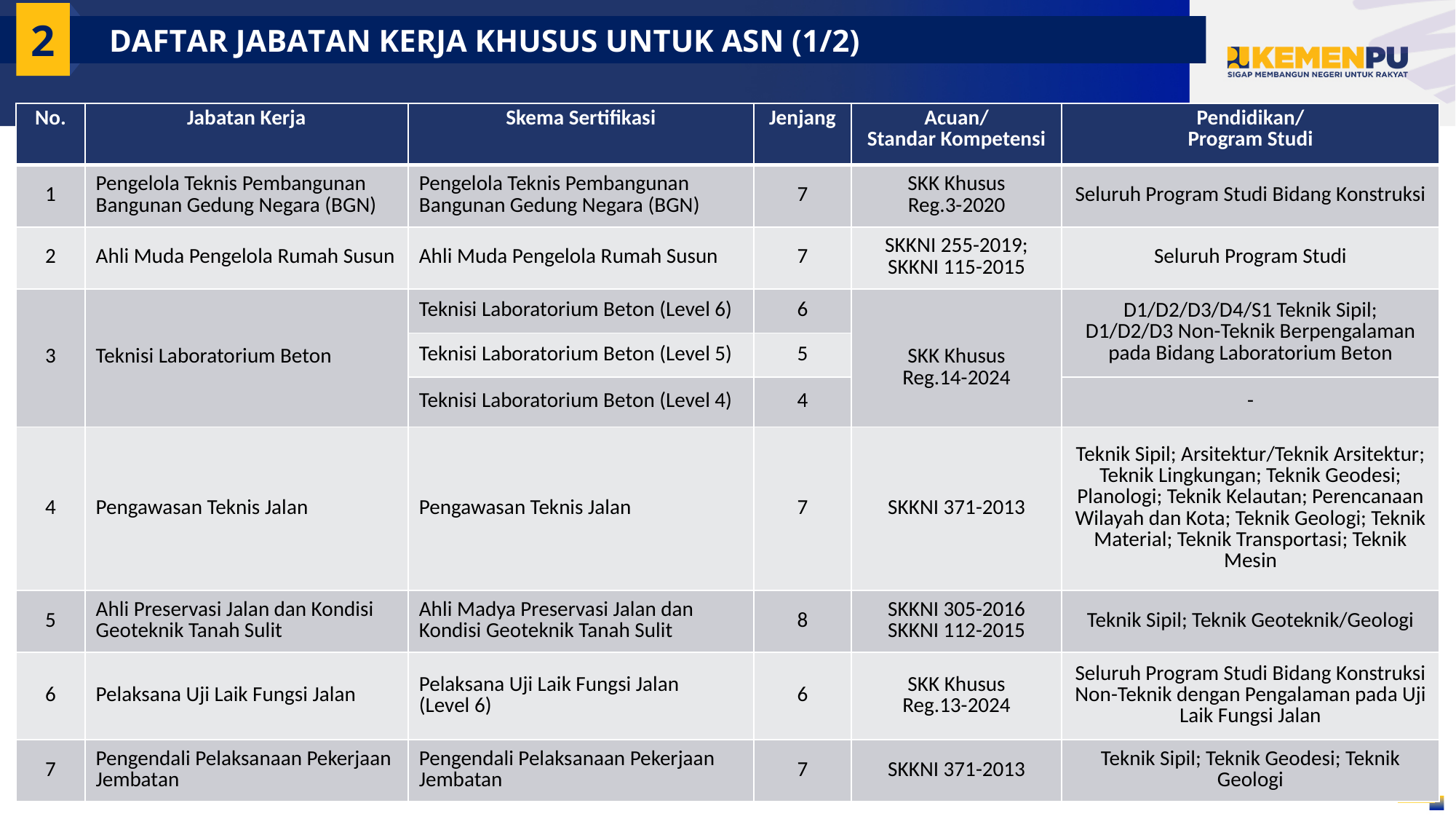

2
   DAFTAR JABATAN KERJA KHUSUS UNTUK ASN (1/2)

| No. | Jabatan Kerja | Skema Sertifikasi | Jenjang | Acuan/ Standar Kompetensi | Pendidikan/ Program Studi |
| --- | --- | --- | --- | --- | --- |
| 1 | Pengelola Teknis Pembangunan Bangunan Gedung Negara (BGN) | Pengelola Teknis Pembangunan Bangunan Gedung Negara (BGN) | 7 | SKK Khusus Reg.3-2020 | Seluruh Program Studi Bidang Konstruksi |
| 2 | Ahli Muda Pengelola Rumah Susun | Ahli Muda Pengelola Rumah Susun | 7 | SKKNI 255-2019; SKKNI 115-2015 | Seluruh Program Studi |
| 3 | Teknisi Laboratorium Beton | Teknisi Laboratorium Beton (Level 6) | 6 | SKK Khusus Reg.14-2024 | D1/D2/D3/D4/S1 Teknik Sipil; D1/D2/D3 Non-Teknik Berpengalaman pada Bidang Laboratorium Beton |
|  |  | Teknisi Laboratorium Beton (Level 5) | 5 |  |  |
|  |  | Teknisi Laboratorium Beton (Level 4) | 4 |  | - |
| 4 | Pengawasan Teknis Jalan | Pengawasan Teknis Jalan | 7 | SKKNI 371-2013 | Teknik Sipil; Arsitektur/Teknik Arsitektur; Teknik Lingkungan; Teknik Geodesi; Planologi; Teknik Kelautan; Perencanaan Wilayah dan Kota; Teknik Geologi; Teknik Material; Teknik Transportasi; Teknik Mesin |
| 5 | Ahli Preservasi Jalan dan Kondisi Geoteknik Tanah Sulit | Ahli Madya Preservasi Jalan dan Kondisi Geoteknik Tanah Sulit | 8 | SKKNI 305-2016 SKKNI 112-2015 | Teknik Sipil; Teknik Geoteknik/Geologi |
| 6 | Pelaksana Uji Laik Fungsi Jalan | Pelaksana Uji Laik Fungsi Jalan (Level 6) | 6 | SKK Khusus Reg.13-2024 | Seluruh Program Studi Bidang Konstruksi Non-Teknik dengan Pengalaman pada Uji Laik Fungsi Jalan |
| 7 | Pengendali Pelaksanaan Pekerjaan Jembatan | Pengendali Pelaksanaan Pekerjaan Jembatan | 7 | SKKNI 371-2013 | Teknik Sipil; Teknik Geodesi; Teknik Geologi |